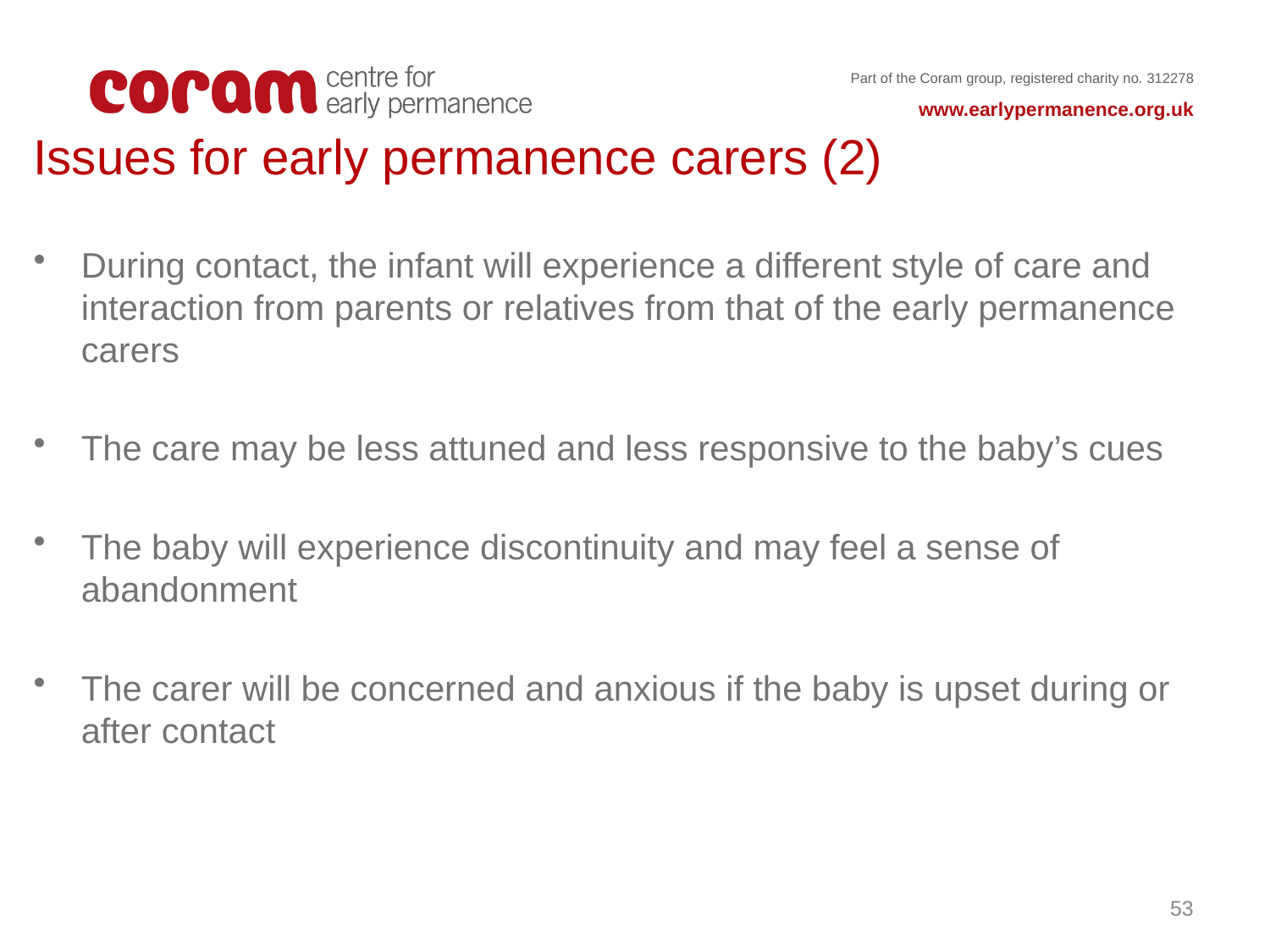

Issues for early permanence carers (2)

During contact, the infant will experience a different style of care and interaction from parents or relatives from that of the early permanence carers

The care may be less attuned and less responsive to the baby’s cues

The baby will experience discontinuity and may feel a sense of abandonment

The carer will be concerned and anxious if the baby is upset during or after contact

53